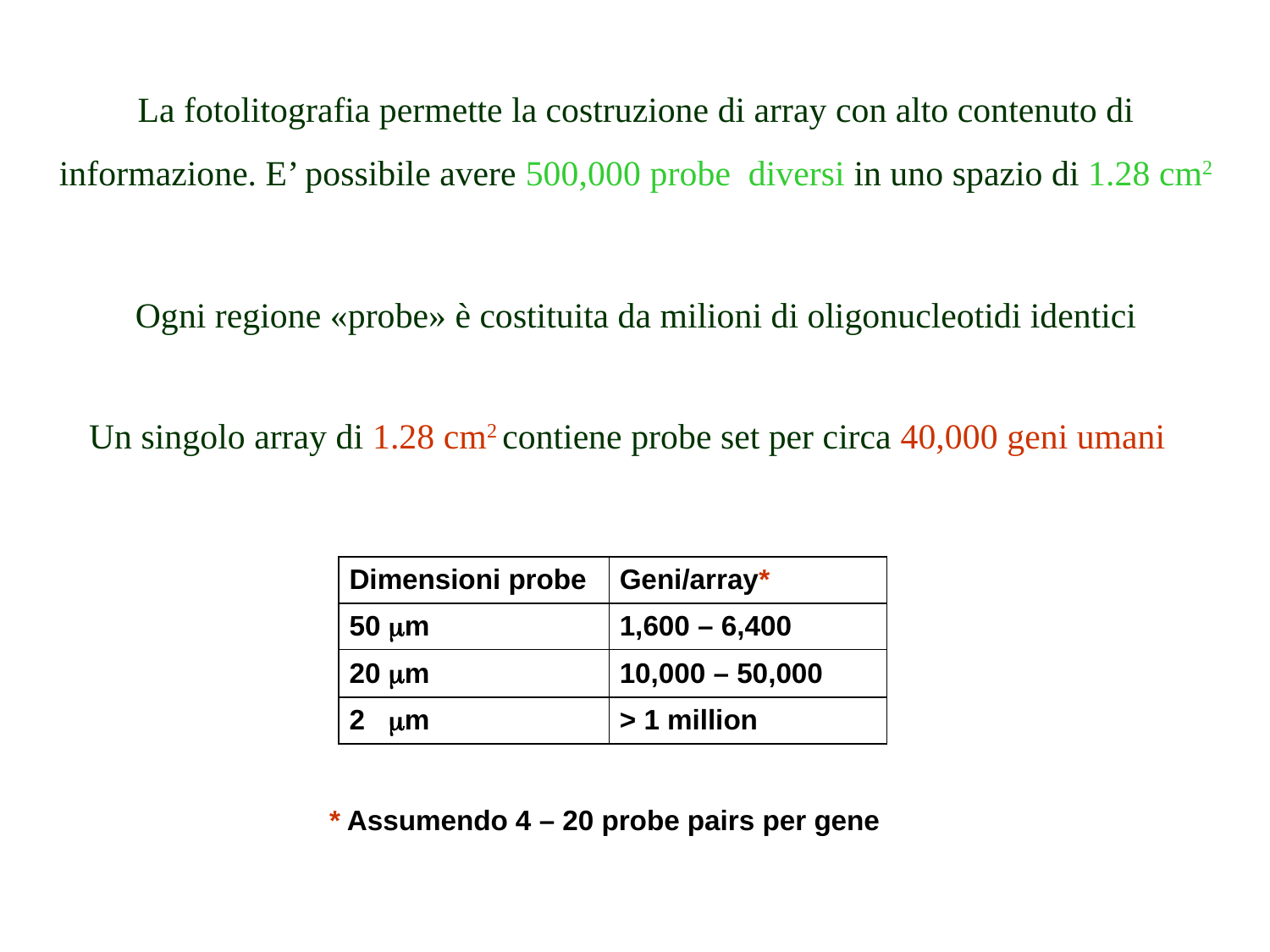

La fotolitografia permette la costruzione di array con alto contenuto di informazione. E’ possibile avere 500,000 probe  diversi in uno spazio di 1.28 cm2

Ogni regione «probe» è costituita da milioni di oligonucleotidi identici

Un singolo array di 1.28 cm2 contiene probe set per circa 40,000 geni umani
| Dimensioni probe | Geni/array\* |
| --- | --- |
| 50 μm | 1,600 – 6,400 |
| 20 μm | 10,000 – 50,000 |
| 2 μm | > 1 million |
* Assumendo 4 – 20 probe pairs per gene